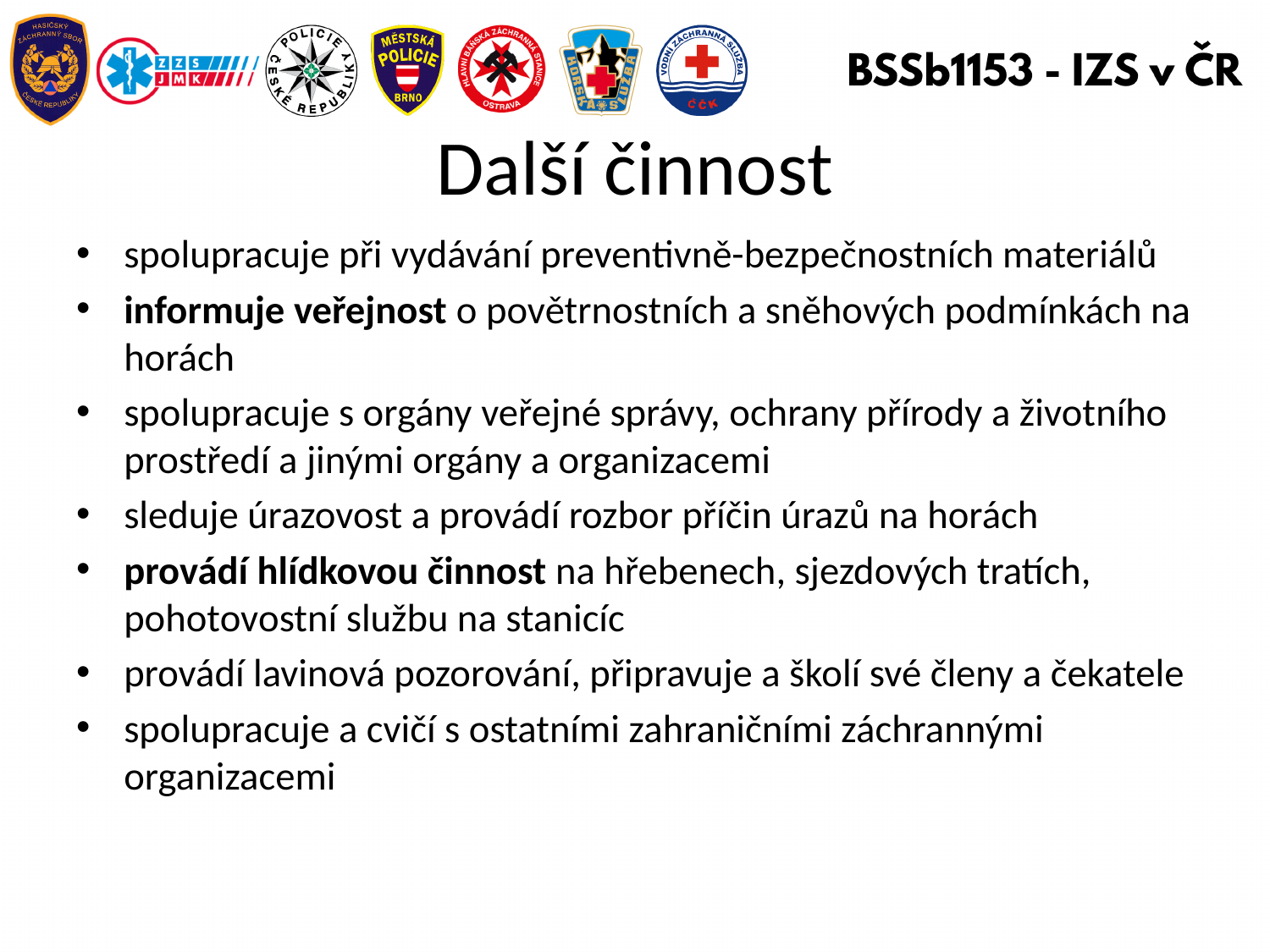

# Další činnost
spolupracuje při vydávání preventivně-bezpečnostních materiálů
informuje veřejnost o povětrnostních a sněhových podmínkách na horách
spolupracuje s orgány veřejné správy, ochrany přírody a životního prostředí a jinými orgány a organizacemi
sleduje úrazovost a provádí rozbor příčin úrazů na horách
provádí hlídkovou činnost na hřebenech, sjezdových tratích, pohotovostní službu na stanicíc
provádí lavinová pozorování, připravuje a školí své členy a čekatele
spolupracuje a cvičí s ostatními zahraničními záchrannými organizacemi